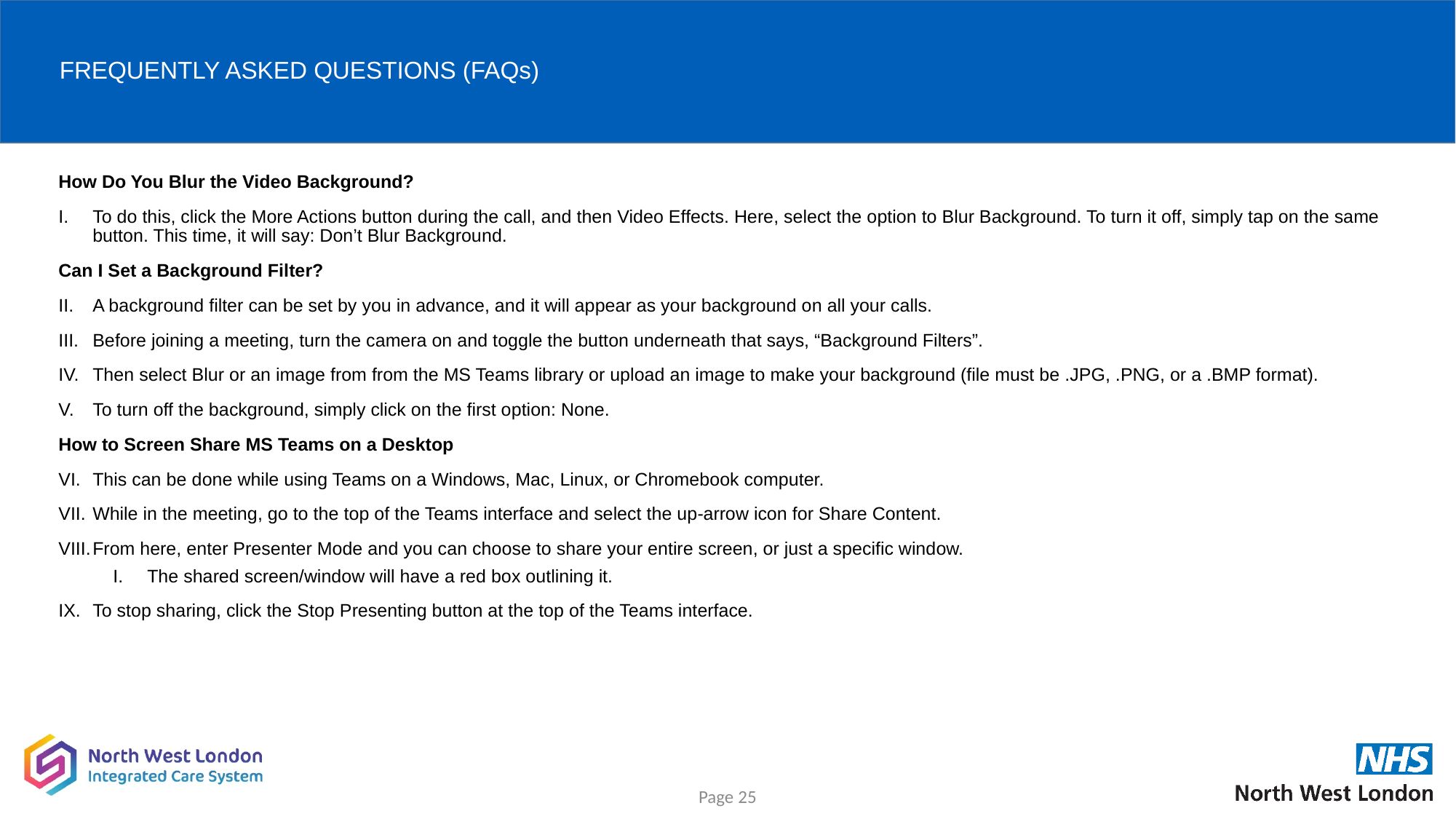

# FREQUENTLY ASKED QUESTIONS (FAQs)
How Do You Blur the Video Background?
To do this, click the More Actions button during the call, and then Video Effects. Here, select the option to Blur Background. To turn it off, simply tap on the same button. This time, it will say: Don’t Blur Background.
Can I Set a Background Filter?
A background filter can be set by you in advance, and it will appear as your background on all your calls.
Before joining a meeting, turn the camera on and toggle the button underneath that says, “Background Filters”.
Then select Blur or an image from from the MS Teams library or upload an image to make your background (file must be .JPG, .PNG, or a .BMP format).
To turn off the background, simply click on the first option: None.
How to Screen Share MS Teams on a Desktop
This can be done while using Teams on a Windows, Mac, Linux, or Chromebook computer.
While in the meeting, go to the top of the Teams interface and select the up-arrow icon for Share Content.
From here, enter Presenter Mode and you can choose to share your entire screen, or just a specific window.
The shared screen/window will have a red box outlining it.
To stop sharing, click the Stop Presenting button at the top of the Teams interface.
Page 25